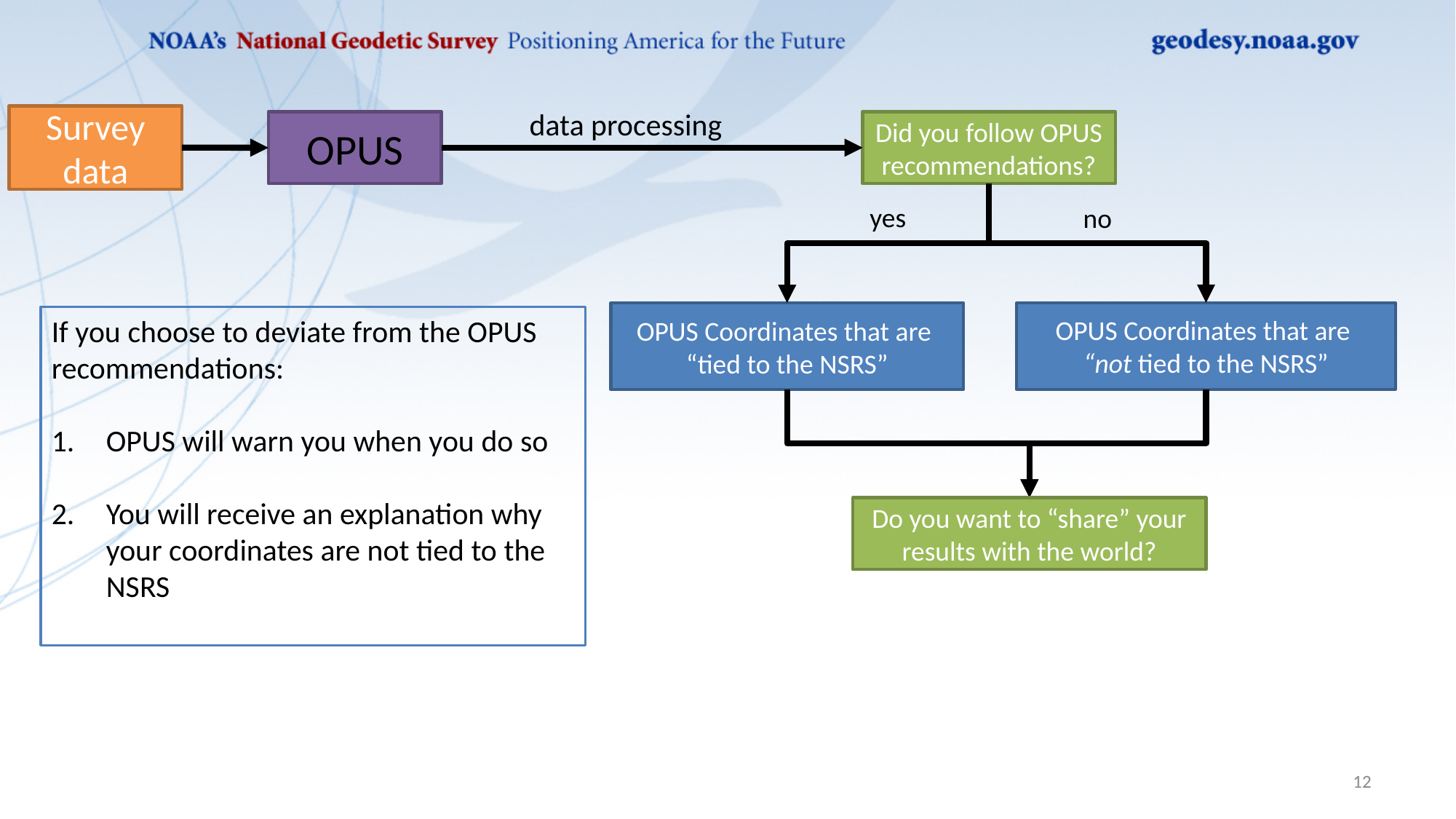

data processing
Survey data
OPUS
Did you follow OPUS recommendations?
yes
no
OPUS Coordinates that are
“not tied to the NSRS”
OPUS Coordinates that are
“tied to the NSRS”
If you choose to deviate from the OPUS recommendations:

OPUS will warn you when you do so

You will receive an explanation why your coordinates are not tied to the NSRS

Do you want to “share” your results with the world?
12